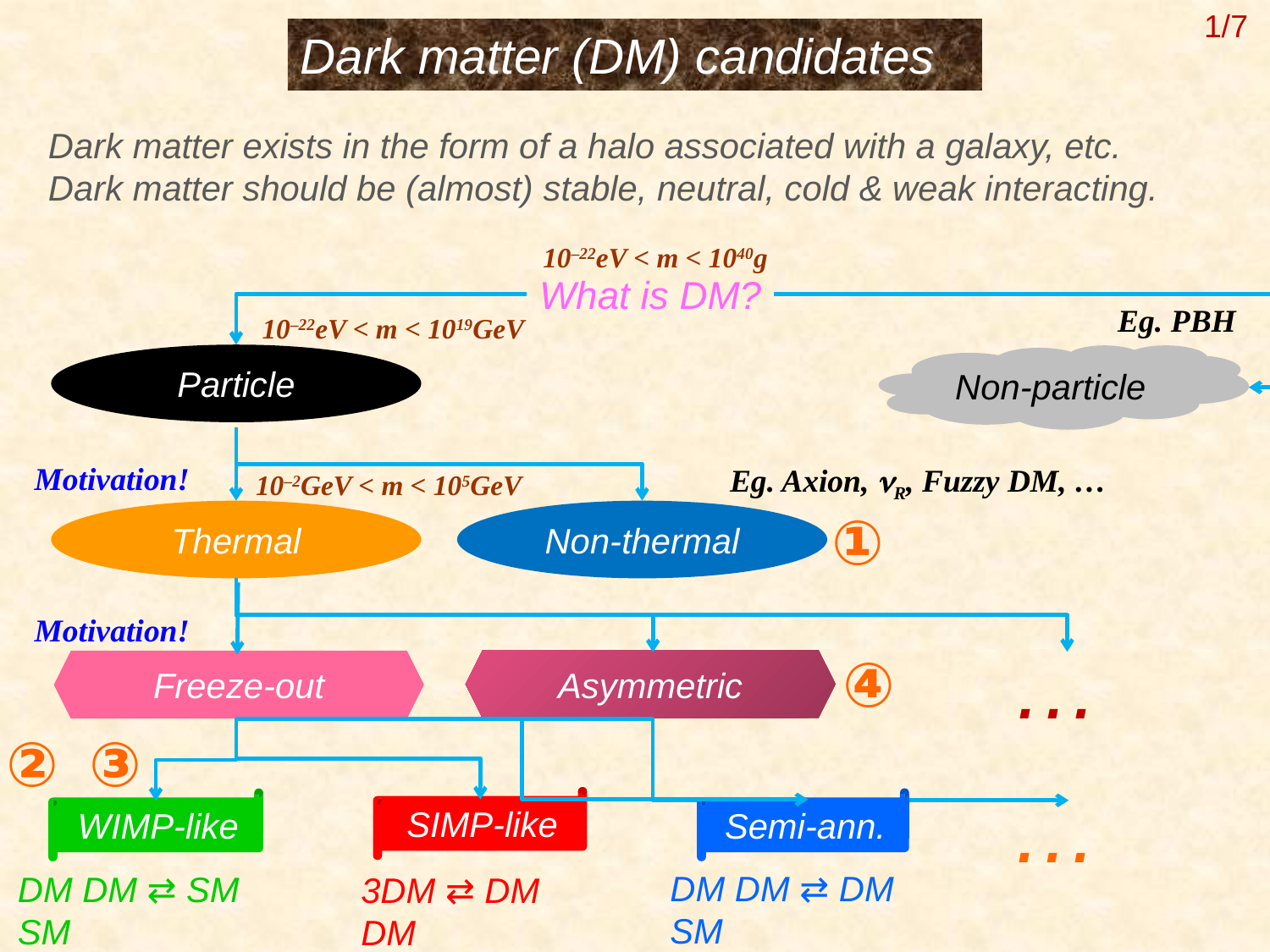

1/7
Dark matter (DM) candidates
Dark matter exists in the form of a halo associated with a galaxy, etc.
Dark matter should be (almost) stable, neutral, cold & weak interacting.
10–22eV < m < 1040g
What is DM?
Eg. PBH
10–22eV < m < 1019GeV
Particle
Non-particle
Motivation!
Eg. Axion, νR, Fuzzy DM, …
10–2GeV < m < 105GeV
①
Thermal
Non-thermal
Motivation!
…
④
Asymmetric
Freeze-out

②
③
…

SIMP-like
Semi-ann.
WIMP-like

DM DM ⇄ DM SM
DM DM ⇄ SM SM
3DM ⇄ DM DM